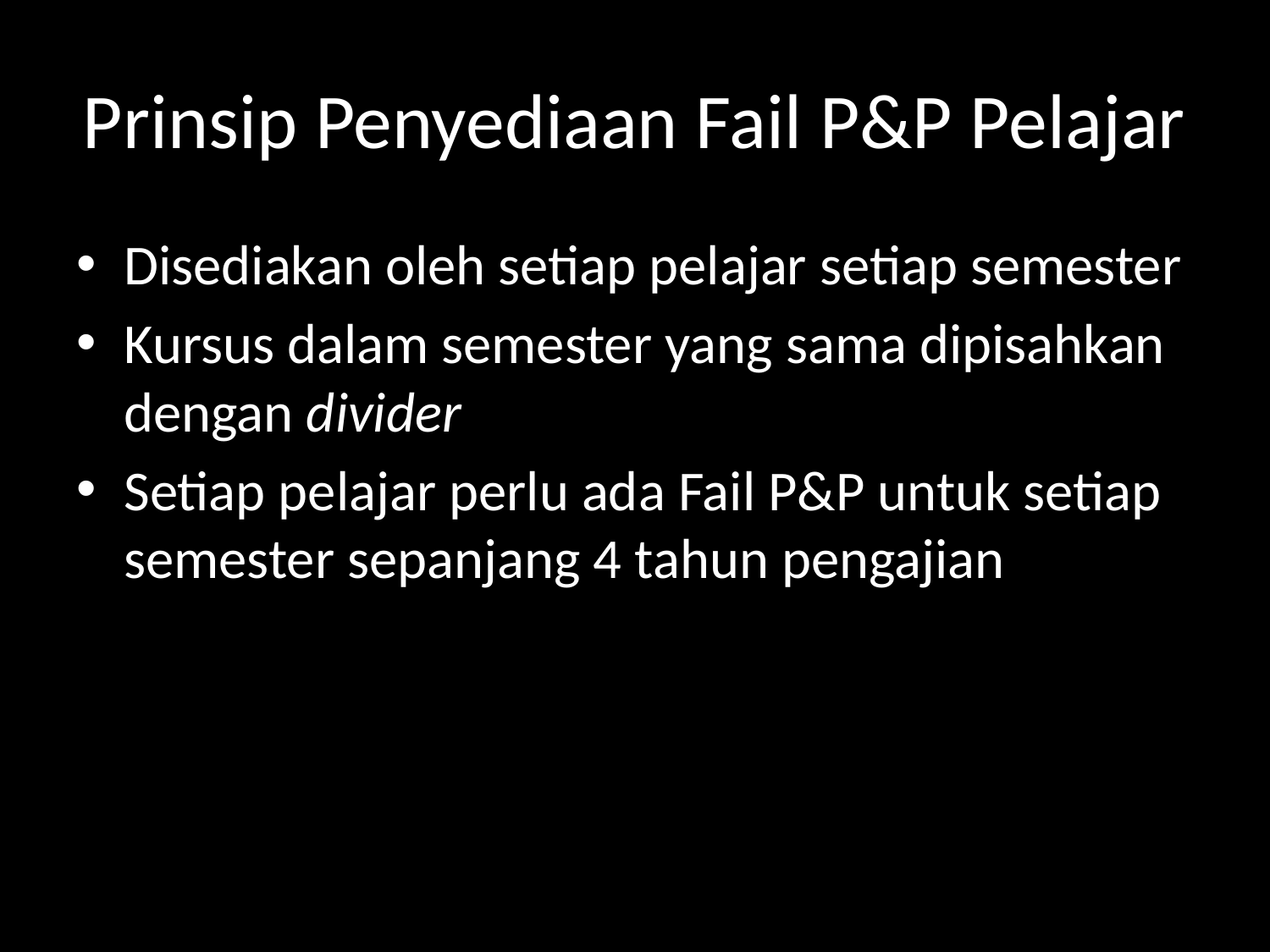

# Prinsip Penyediaan Fail P&P Pelajar
Disediakan oleh setiap pelajar setiap semester
Kursus dalam semester yang sama dipisahkan dengan divider
Setiap pelajar perlu ada Fail P&P untuk setiap semester sepanjang 4 tahun pengajian